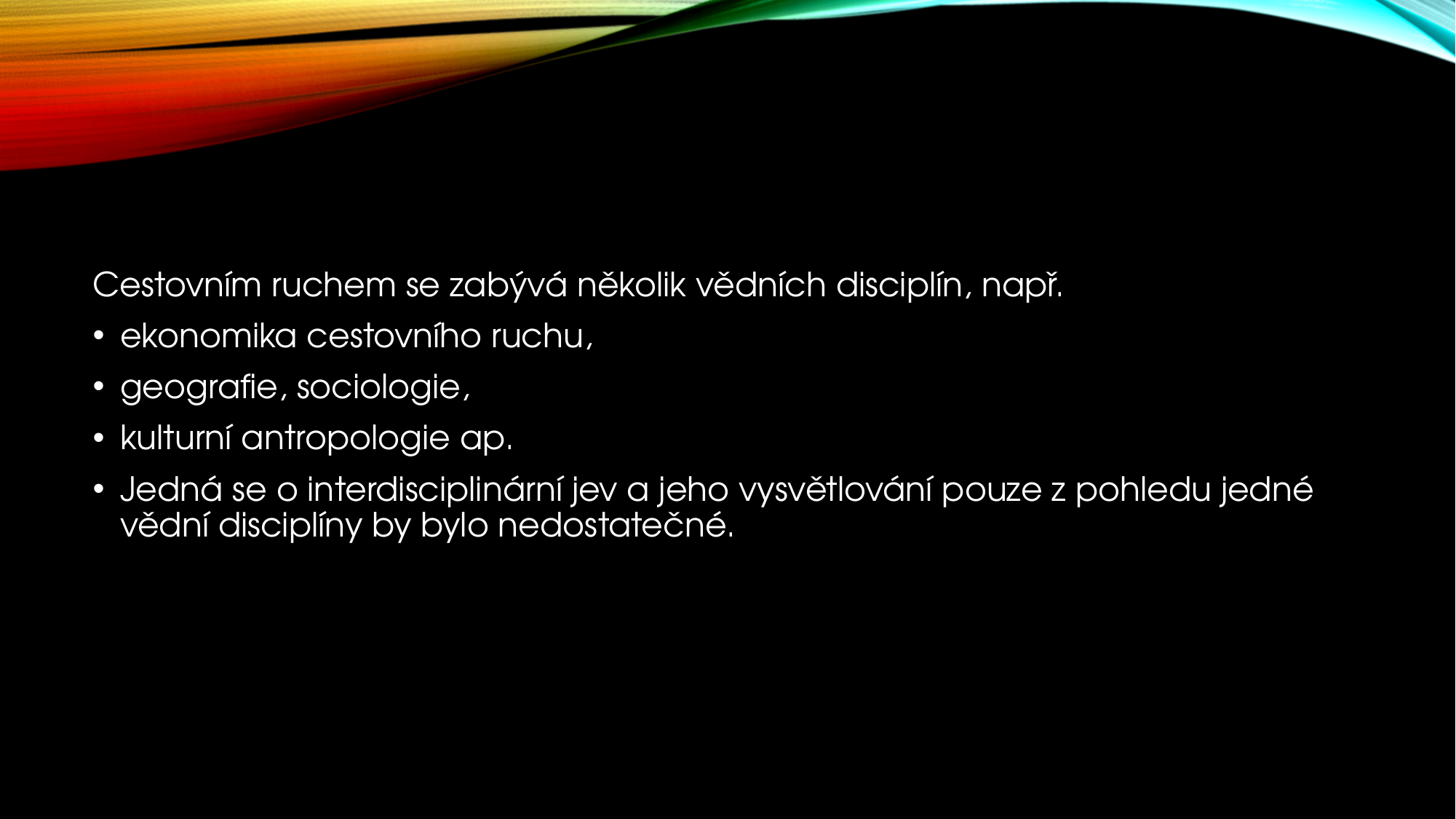

#
Cestovním ruchem se zabývá několik vědních disciplín, např.
ekonomika cestovního ruchu,
geografie, sociologie,
kulturní antropologie ap.
Jedná se o interdisciplinární jev a jeho vysvětlování pouze z pohledu jedné vědní disciplíny by bylo nedostatečné.